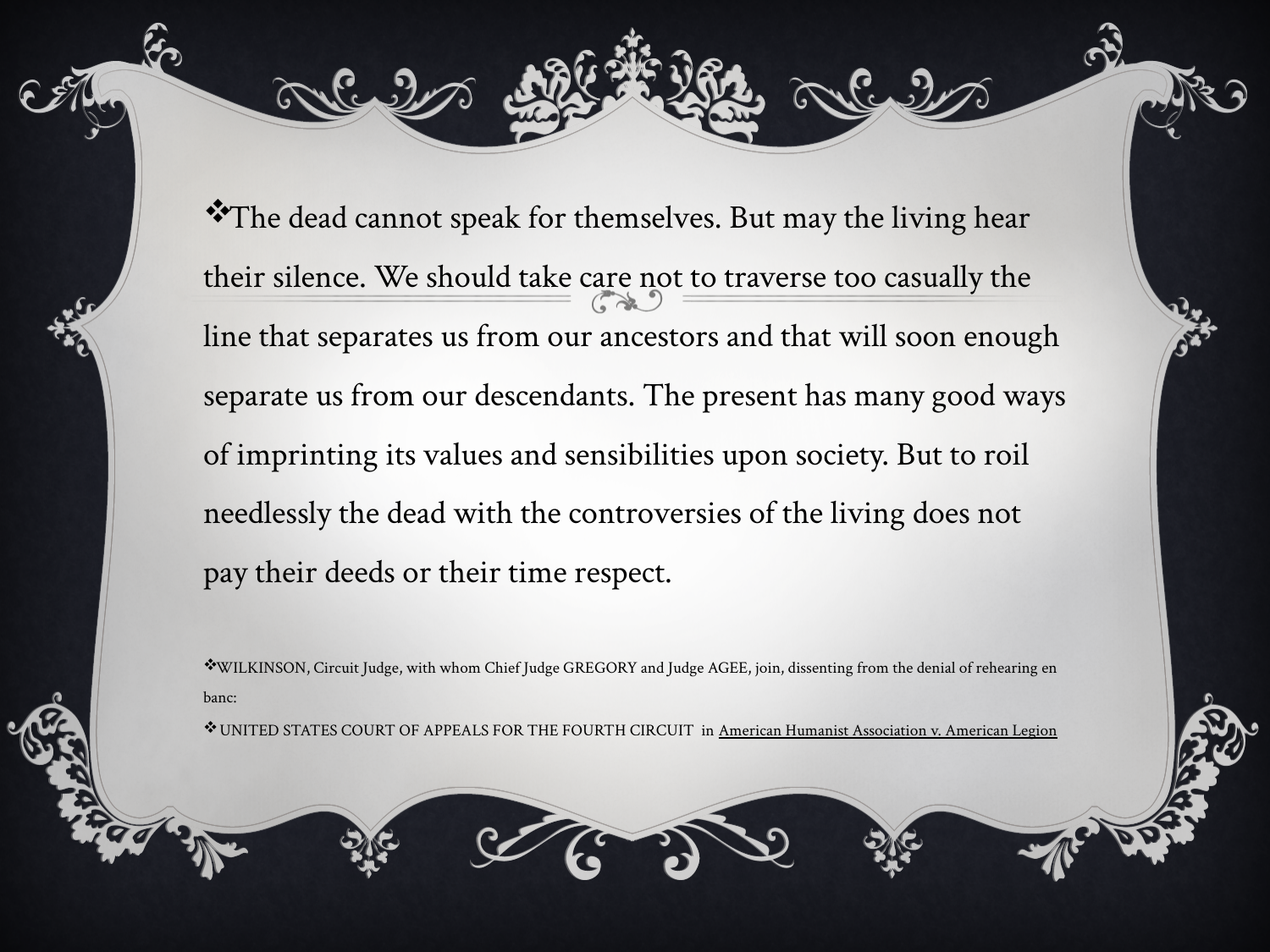

The dead cannot speak for themselves. But may the living hear their silence. We should take care not to traverse too casually the line that separates us from our ancestors and that will soon enough separate us from our descendants. The present has many good ways of imprinting its values and sensibilities upon society. But to roil needlessly the dead with the controversies of the living does not pay their deeds or their time respect.

WILKINSON, Circuit Judge, with whom Chief Judge GREGORY and Judge AGEE, join, dissenting from the denial of rehearing en banc:
 UNITED STATES COURT OF APPEALS FOR THE FOURTH CIRCUIT  in American Humanist Association v. American Legion